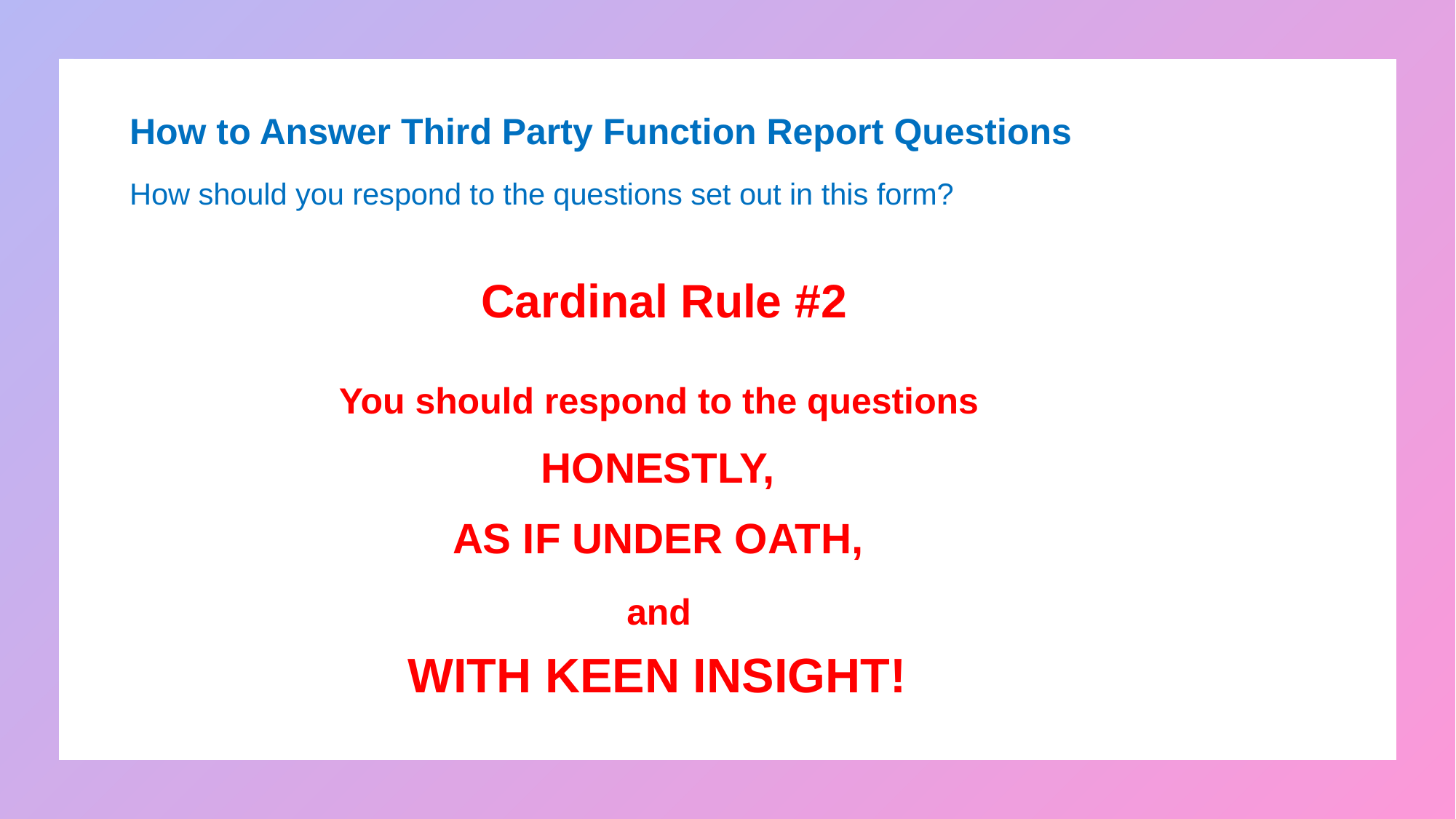

How to Answer Third Party Function Report Questions
How should you respond to the questions set out in this form?

Cardinal Rule #2

You should respond to the questions

HONESTLY,

AS IF UNDER OATH,

and

WITH KEEN INSIGHT!